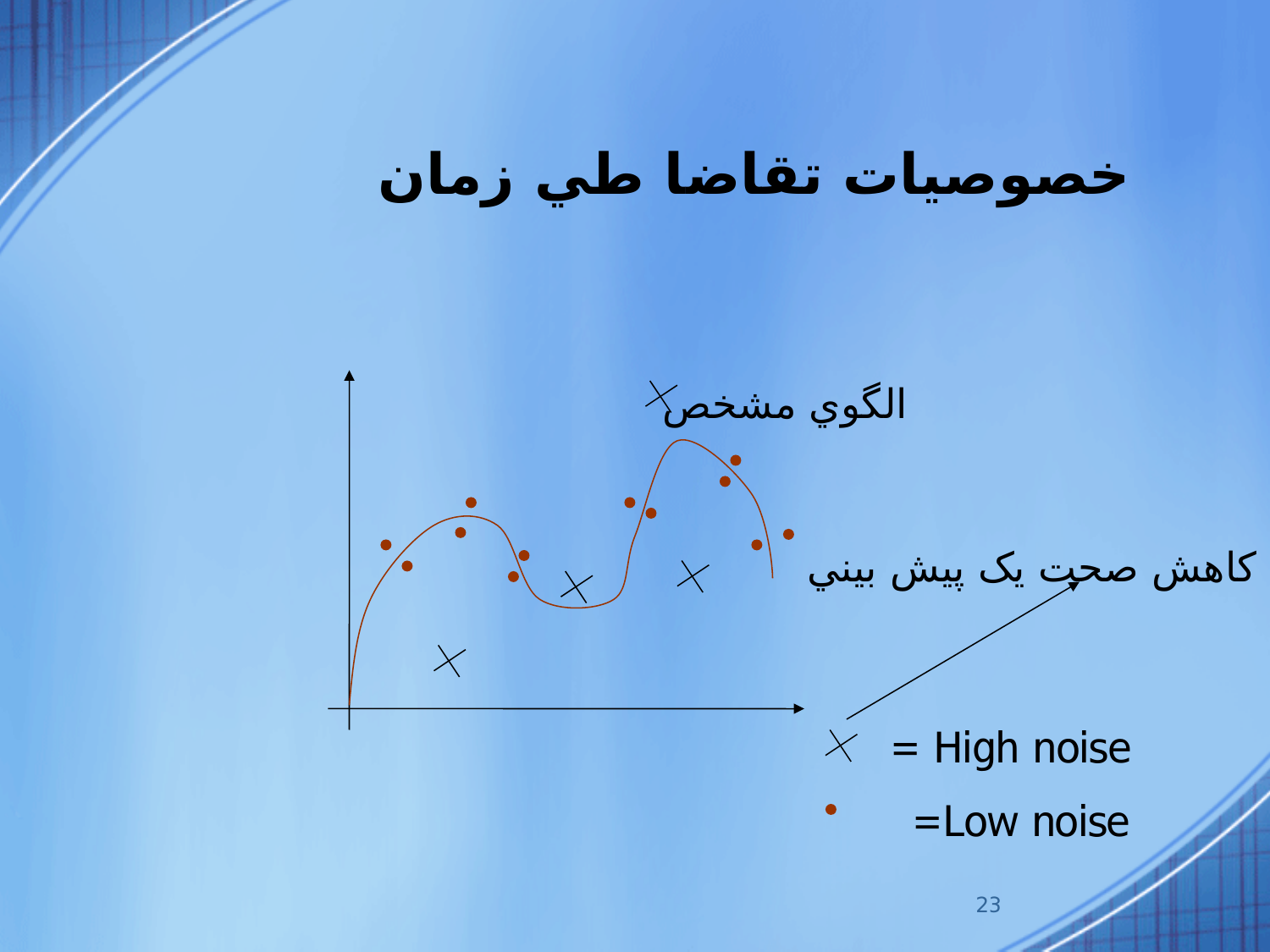

# خصوصيات تقاضا طي زمان
الگوي مشخص

کاهش صحت يک پيش بيني

= High noise

=Low noise

23